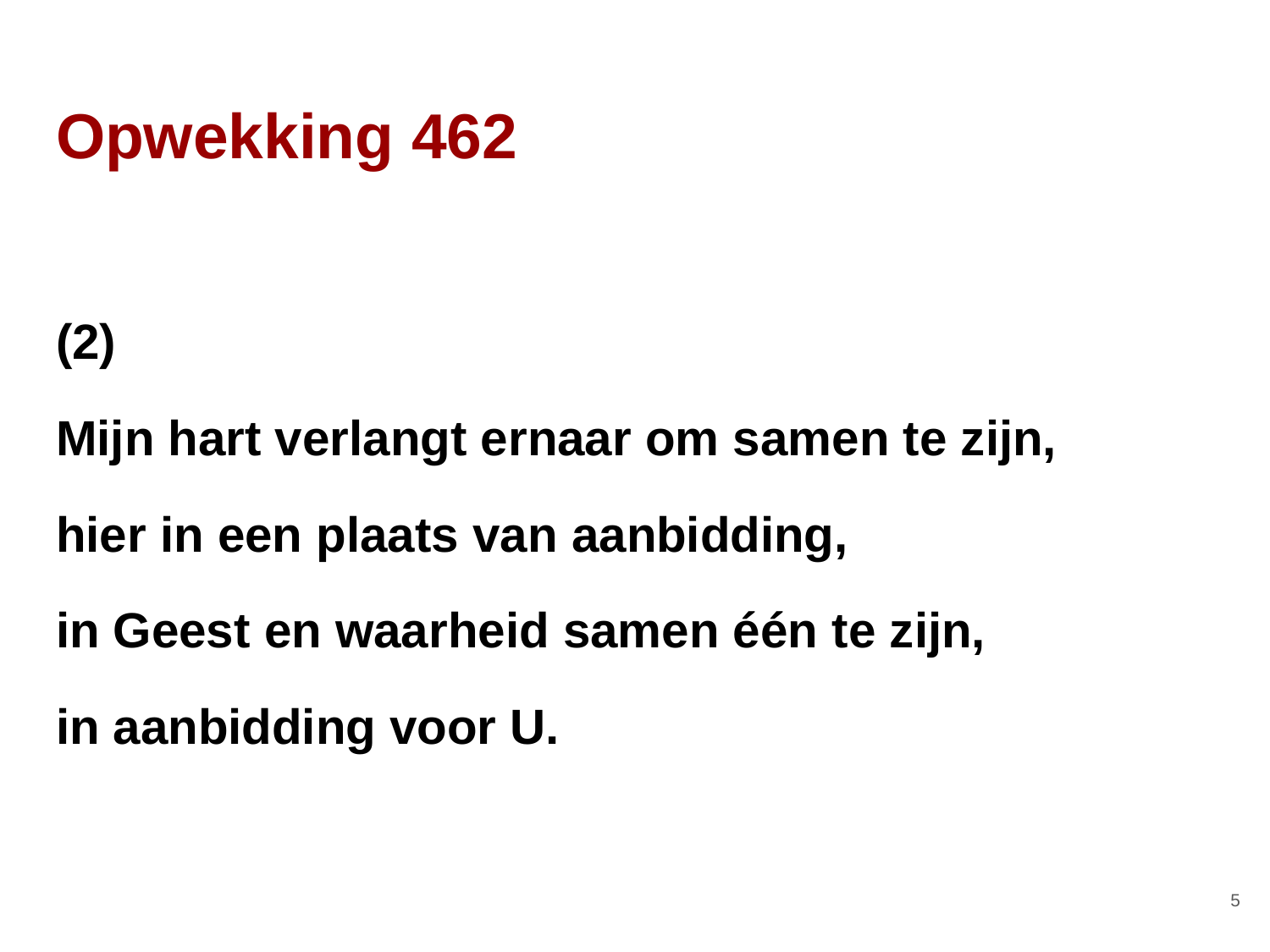

# Opwekking 462
(2)
Mijn hart verlangt ernaar om samen te zijn,
hier in een plaats van aanbidding,
in Geest en waarheid samen één te zijn,
in aanbidding voor U.

5